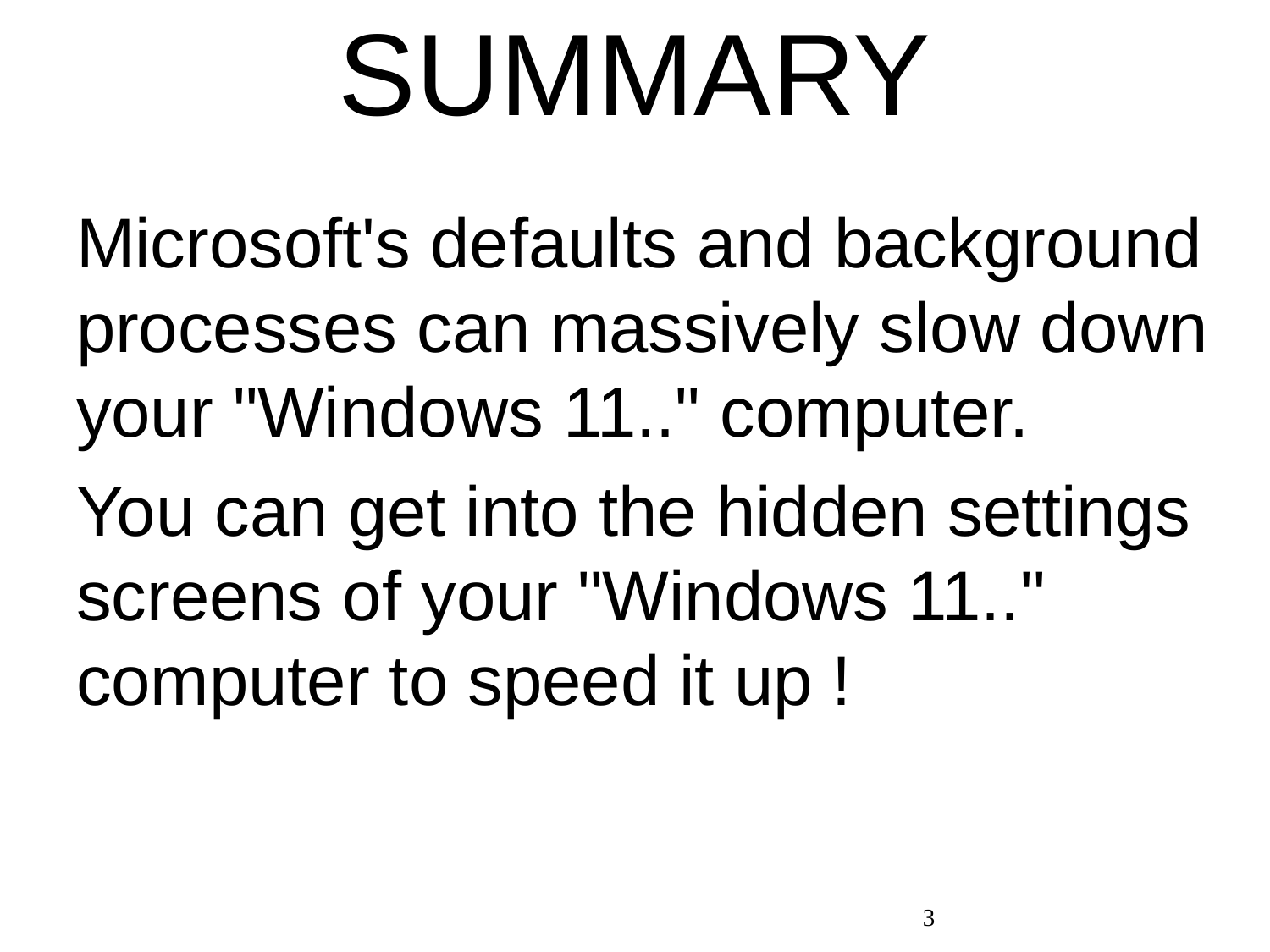

# SUMMARY
Microsoft's defaults and background processes can massively slow down your "Windows 11.." computer.
You can get into the hidden settings screens of your "Windows 11.." computer to speed it up !
3